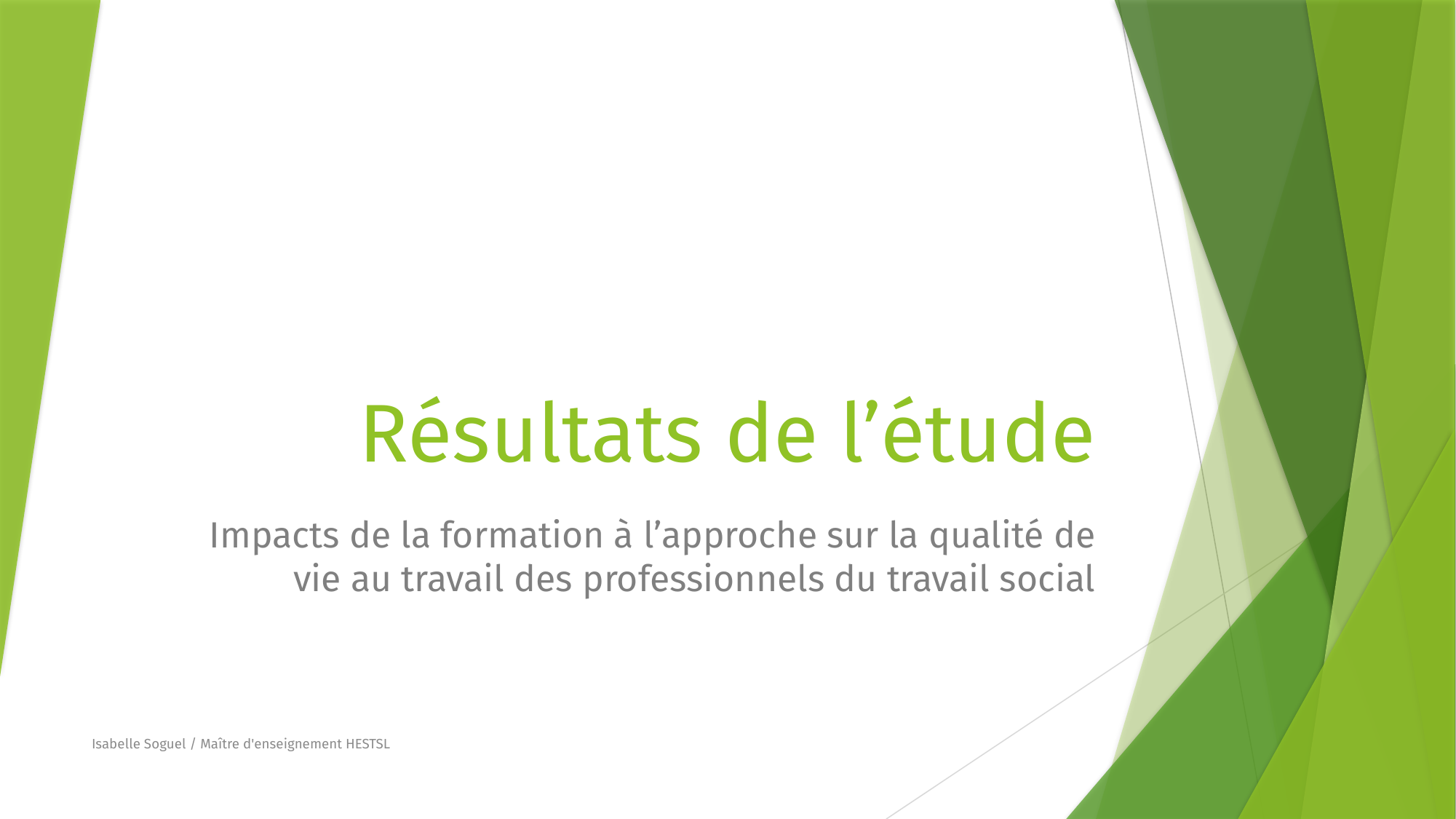

# Résultats de l’étude
Impacts de la formation à l’approche sur la qualité de vie au travail des professionnels du travail social
Isabelle Soguel / Maître d'enseignement HESTSL